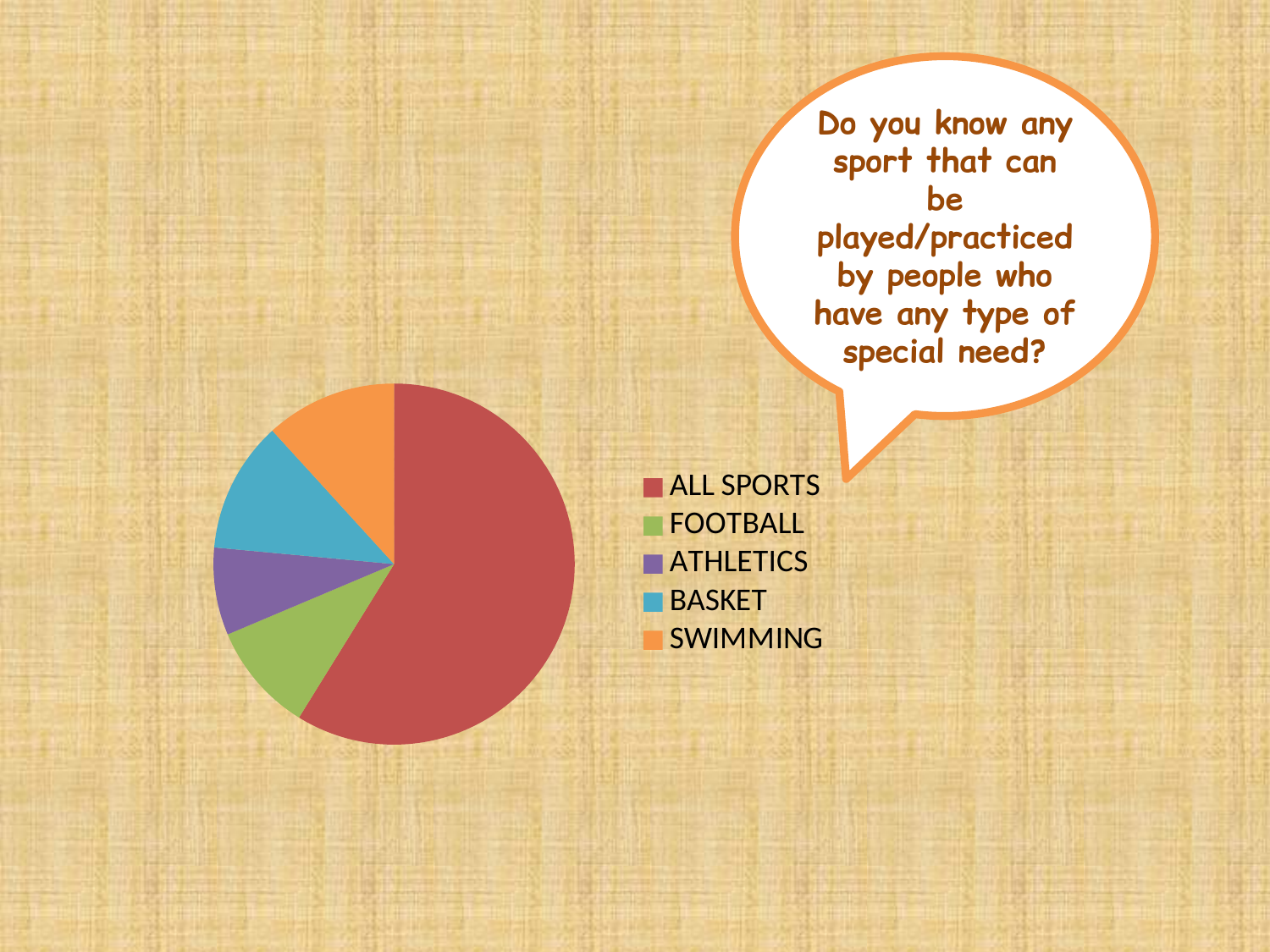

Do you know any sport that can be played/practiced by people who have any type of special need?

### Chart

| Category |  |
|---|---|
| Sport that can be played/practiced by people who has any type of special need | None |
| ALL SPORTS | 30.0 |
| FOOTBALL | 5.0 |
| ATHLETICS | 4.0 |
| BASKET | 6.0 |
| SWIMMING | 6.0 |